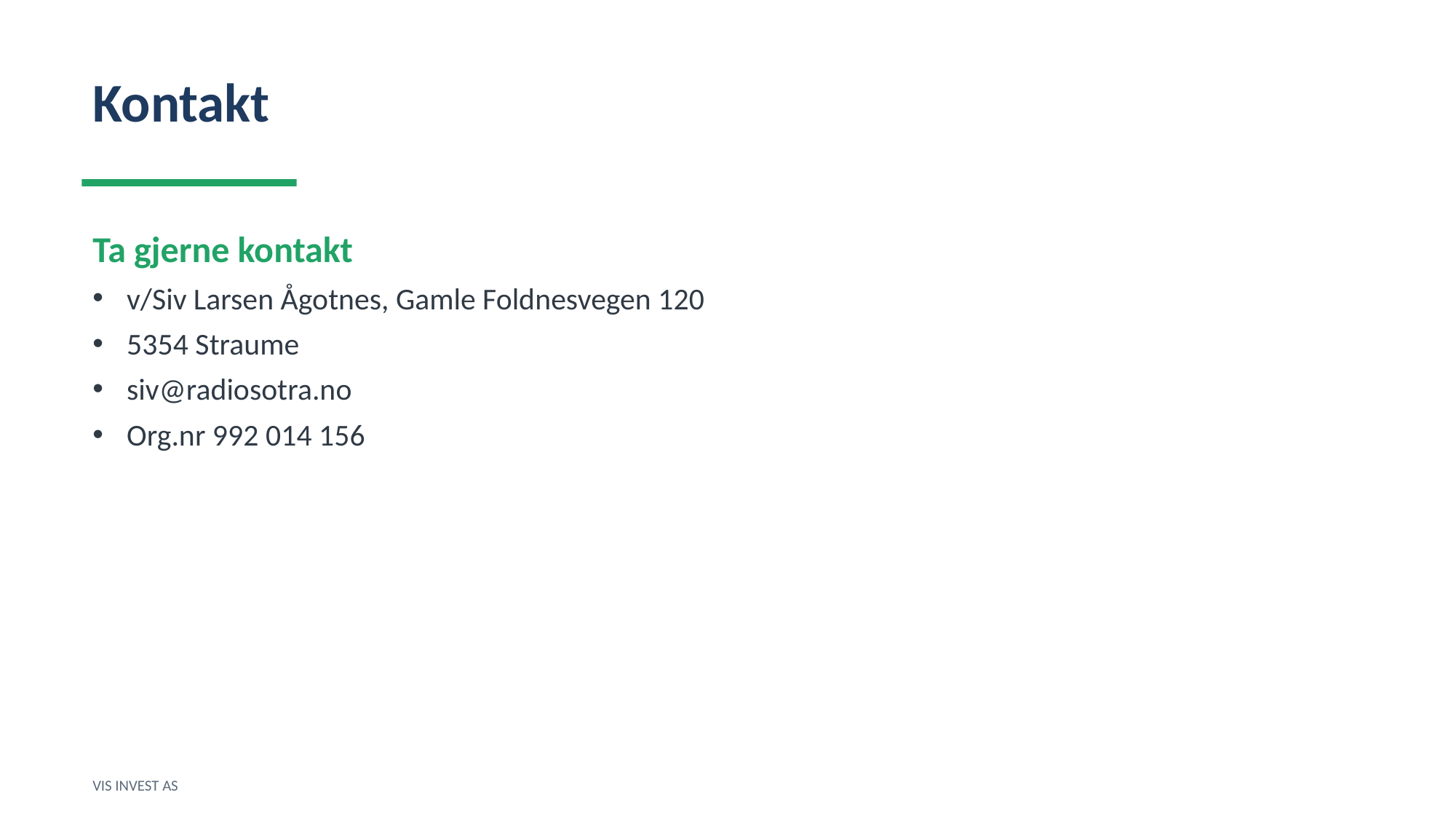

Kontakt

Ta gjerne kontakt
v/Siv Larsen Ågotnes, Gamle Foldnesvegen 120
5354 Straume
siv@radiosotra.no
Org.nr 992 014 156
VIS INVEST AS